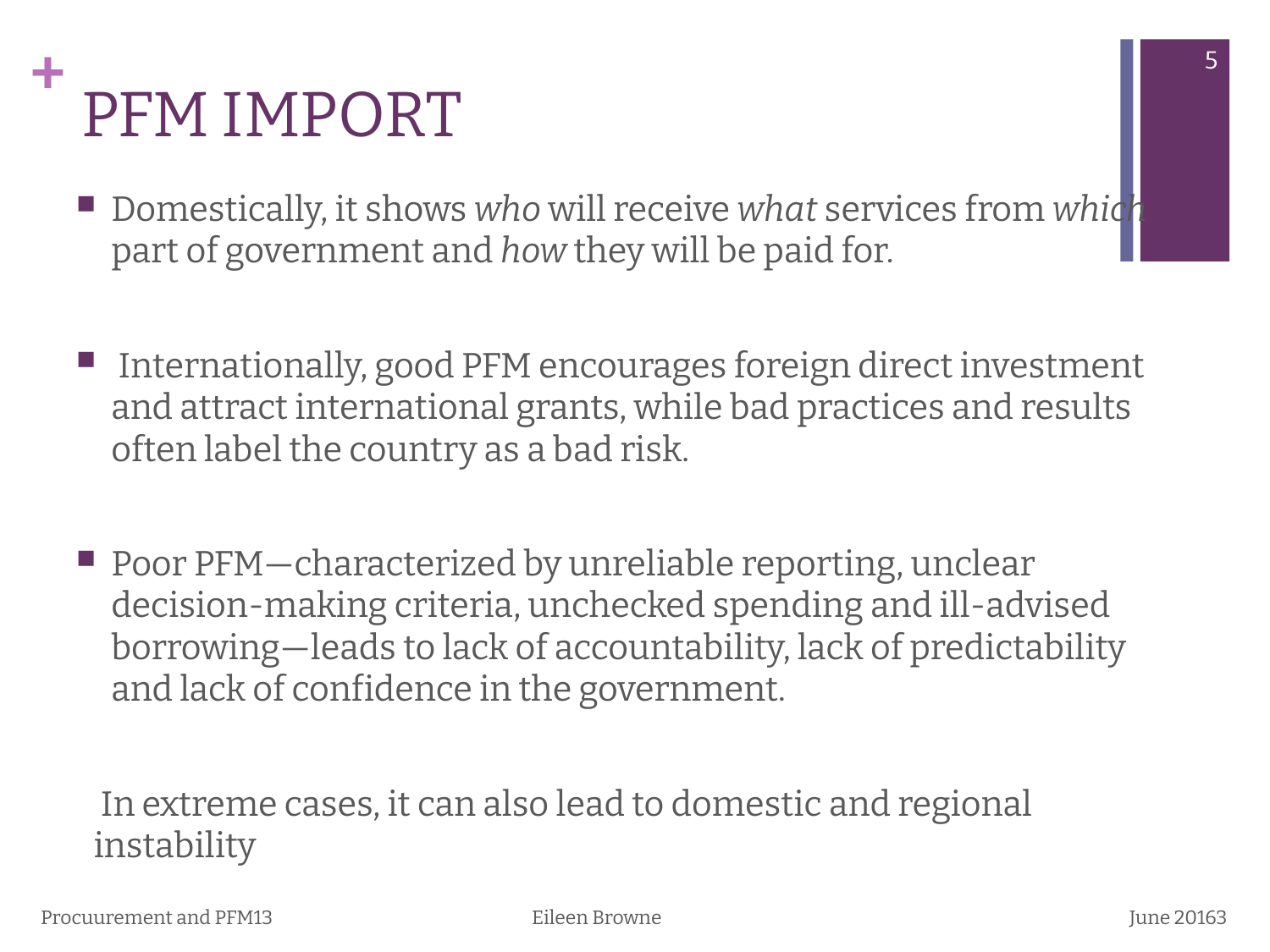

5
# PFM IMPORT
Domestically, it shows who will receive what services from which part of government and how they will be paid for.

 Internationally, good PFM encourages foreign direct investment and attract international grants, while bad practices and results often label the country as a bad risk.

Poor PFM—characterized by unreliable reporting, unclear decision-making criteria, unchecked spending and ill-advised borrowing—leads to lack of accountability, lack of predictability and lack of confidence in the government.

 In extreme cases, it can also lead to domestic and regional instability

Procuurement and PFM13                                                                    Eileen Browne
June 20163